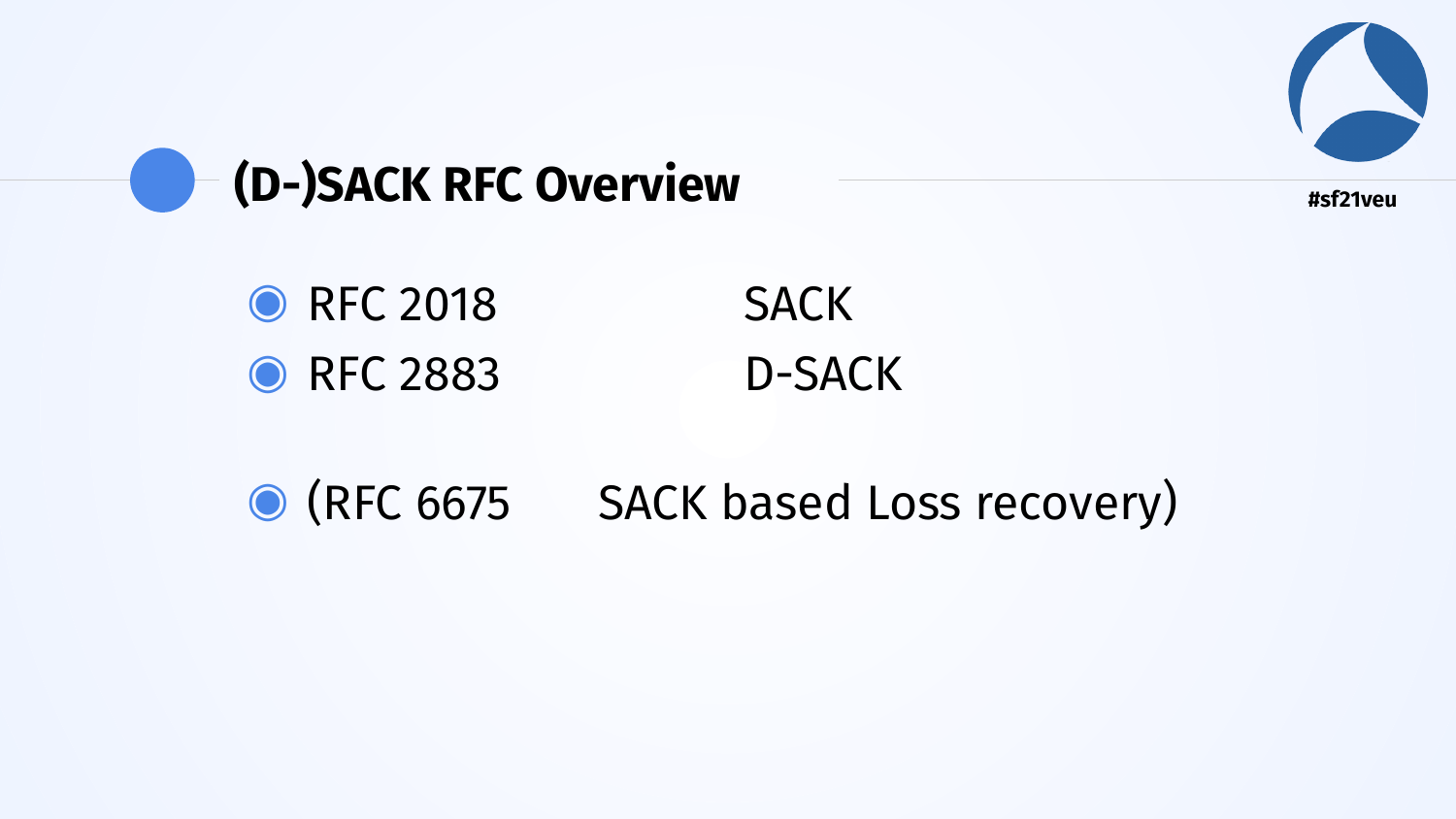

# (D-)SACK RFC Overview
RFC 2018 		SACK
RFC 2883 		D-SACK
(RFC 6675 	SACK based Loss recovery)